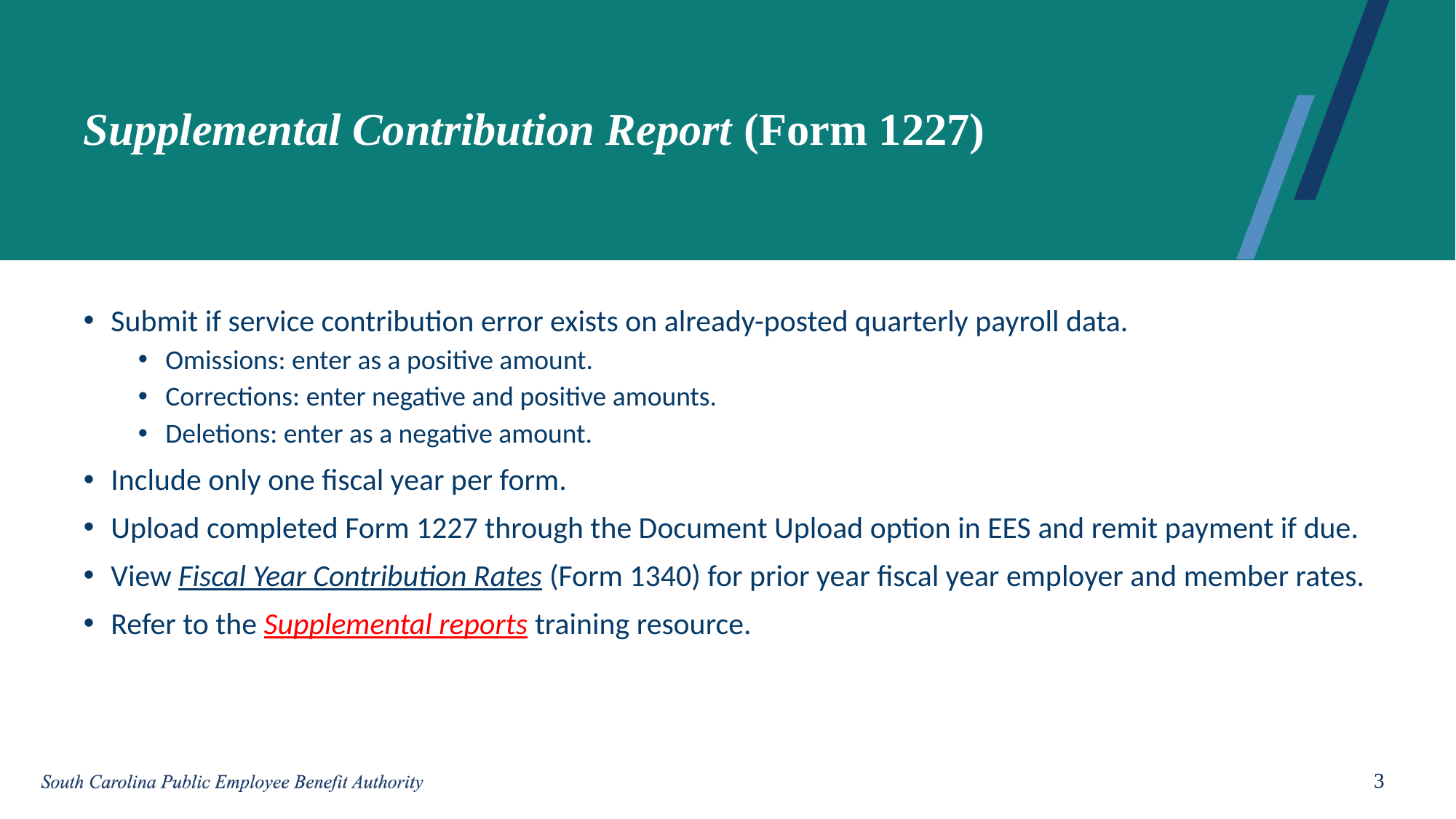

# Supplemental Contribution Report (Form 1227)
Submit if service contribution error exists on already-posted quarterly payroll data.
Omissions: enter as a positive amount.
Corrections: enter negative and positive amounts.
Deletions: enter as a negative amount.
Include only one fiscal year per form.
Upload completed Form 1227 through the Document Upload option in EES and remit payment if due.
View Fiscal Year Contribution Rates (Form 1340) for prior year fiscal year employer and member rates.
Refer to the Supplemental reports training resource.
3